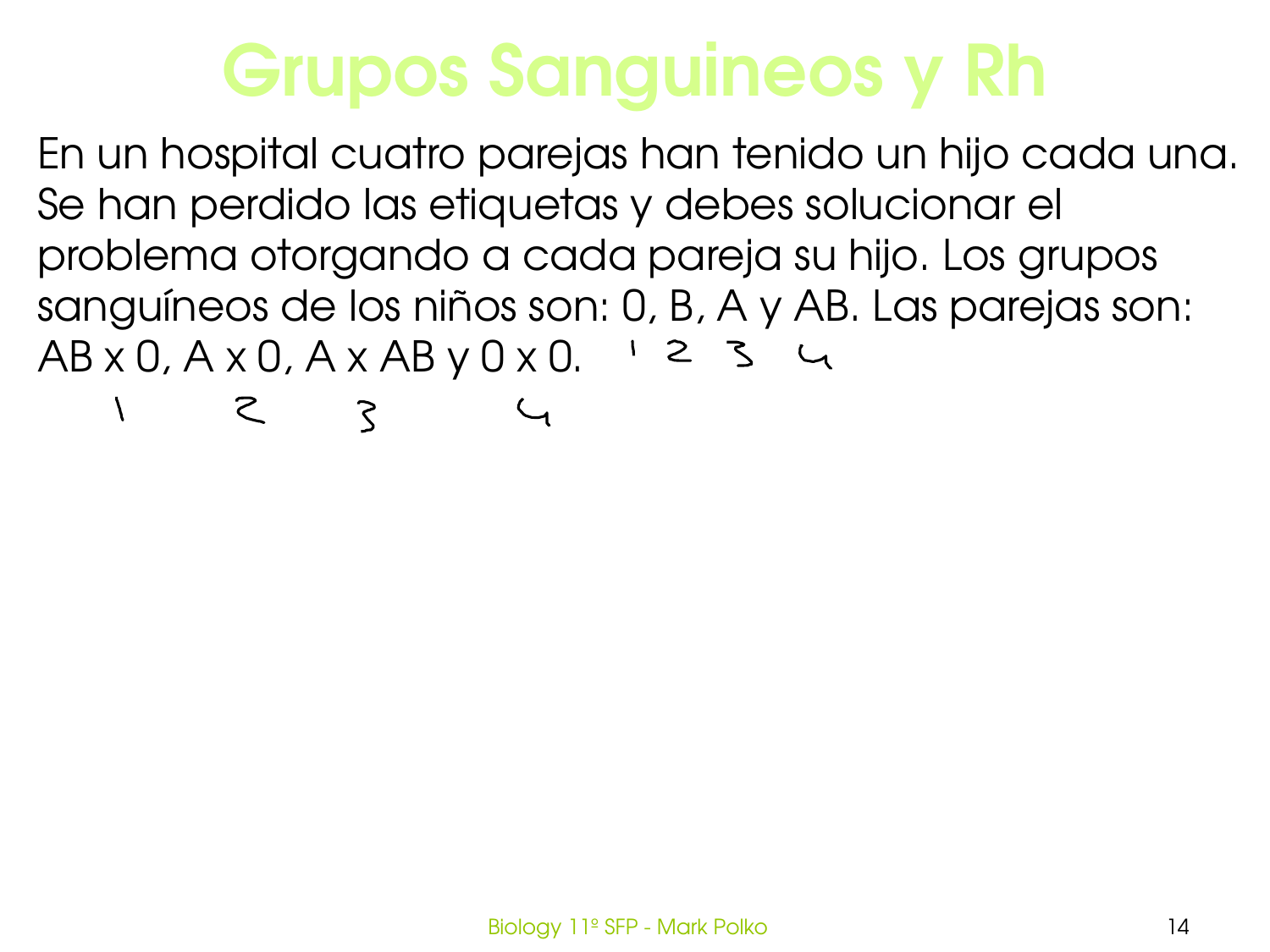

Grupos Sanguineos y Rh
En un hospital cuatro parejas han tenido un hijo cada una. Se han perdido las etiquetas y debes solucionar el problema otorgando a cada pareja su hijo. Los grupos sanguíneos de los niños son: 0, B, A y AB. Las parejas son: AB x 0, A x 0, A x AB y 0 x 0.

14
Biology 11º SFP - Mark Polko